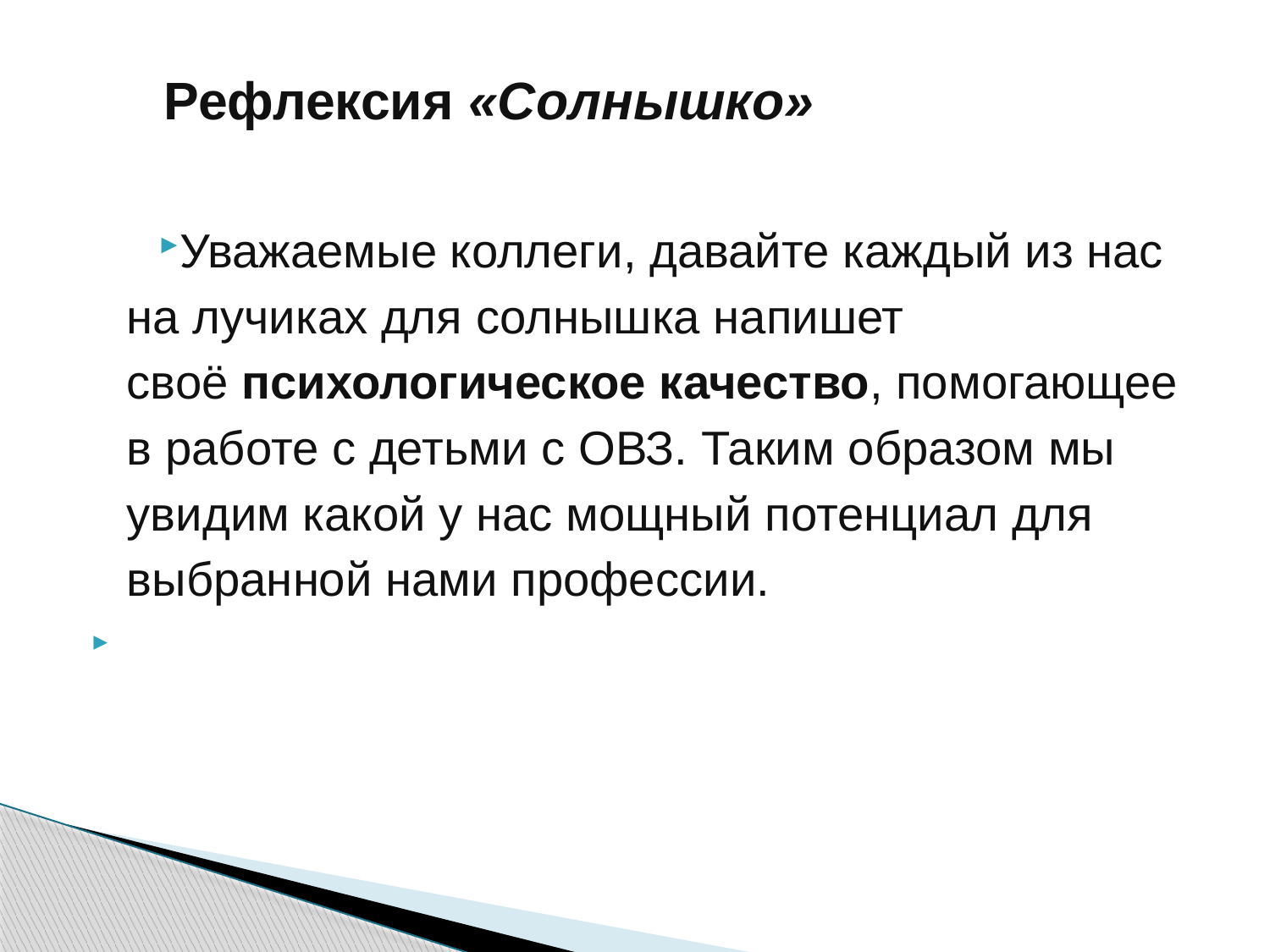

# Рефлексия «Солнышко»
Уважаемые коллеги, давайте каждый из нас на лучиках для солнышка напишет своё психологическое качество, помогающее в работе с детьми с ОВЗ. Таким образом мы увидим какой у нас мощный потенциал для выбранной нами профессии.